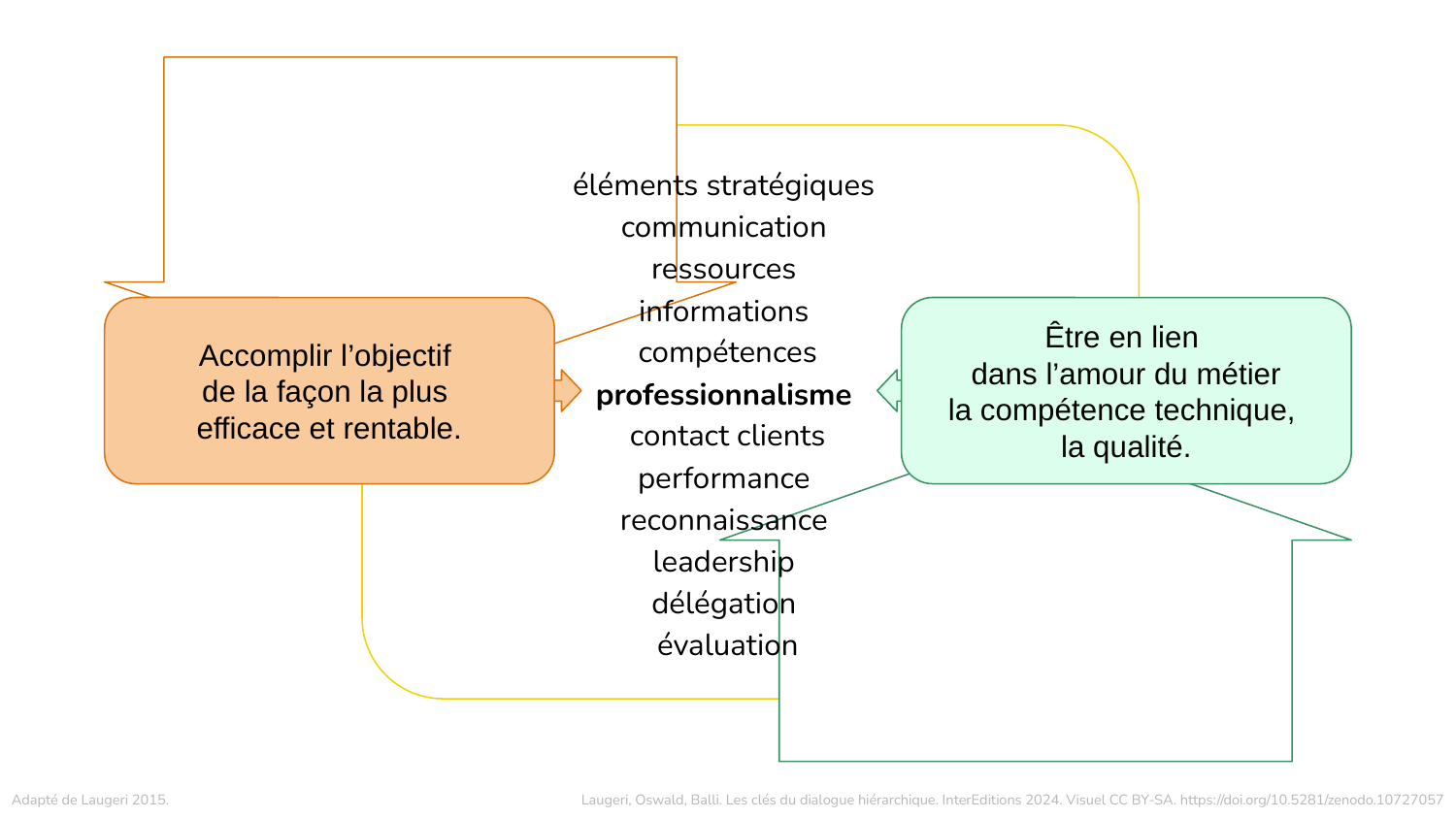

éléments stratégiques
communication
ressources
informations
compétences
professionnalisme
contact clients
performance
reconnaissance
leadership
délégation
évaluation
Accomplir l’objectif
de la façon la plus
efficace et rentable.
Être en lien
dans l’amour du métier
la compétence technique,
la qualité.

Adapté de Laugeri 2015.
Laugeri, Oswald, Balli. Les clés du dialogue hiérarchique. InterEditions 2024. Visuel CC BY-SA. https://doi.org/10.5281/zenodo.10727057